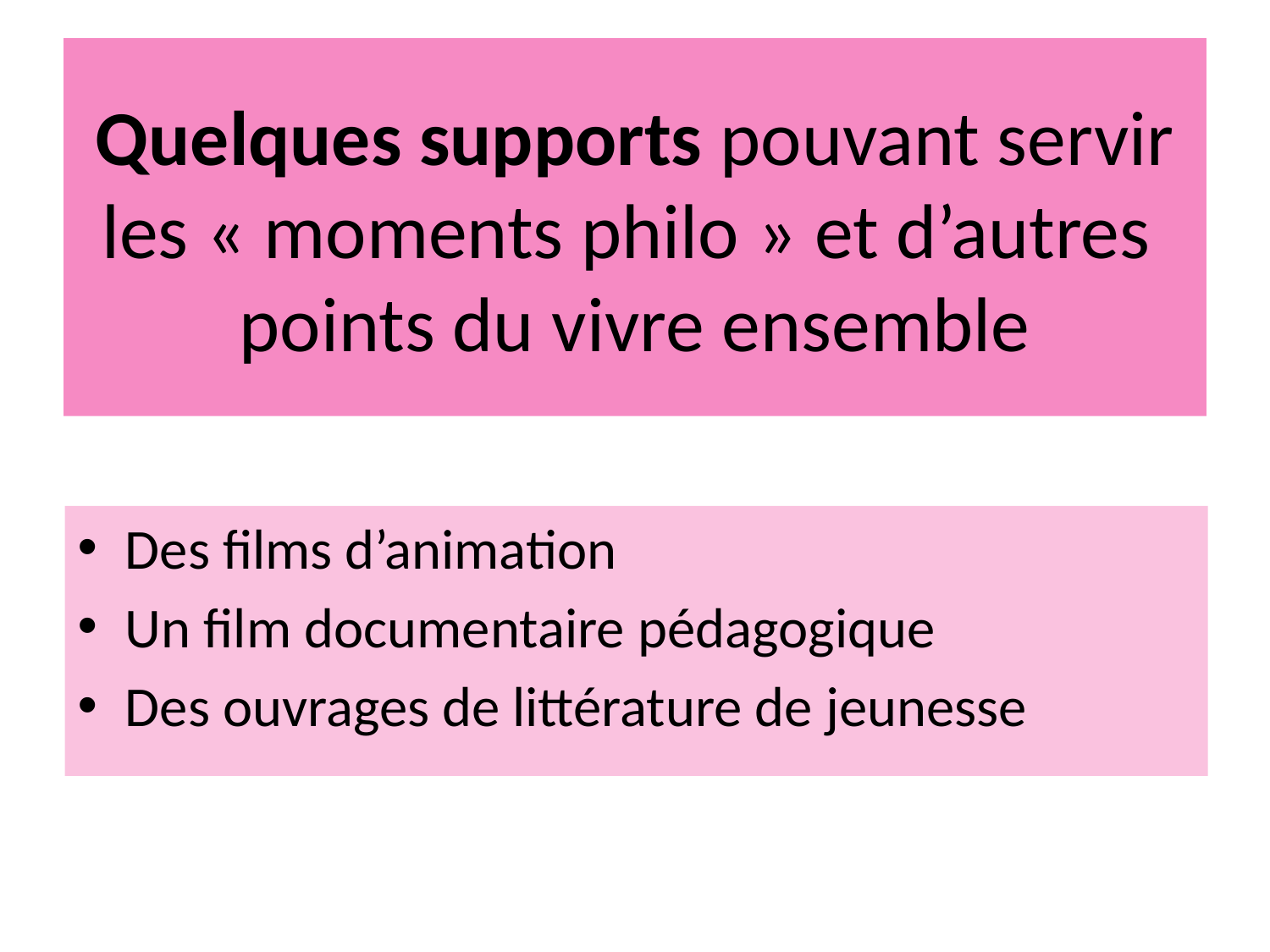

# Quelques supports pouvant servir les « moments philo » et d’autres  points du vivre ensemble
Des films d’animation
Un film documentaire pédagogique
Des ouvrages de littérature de jeunesse